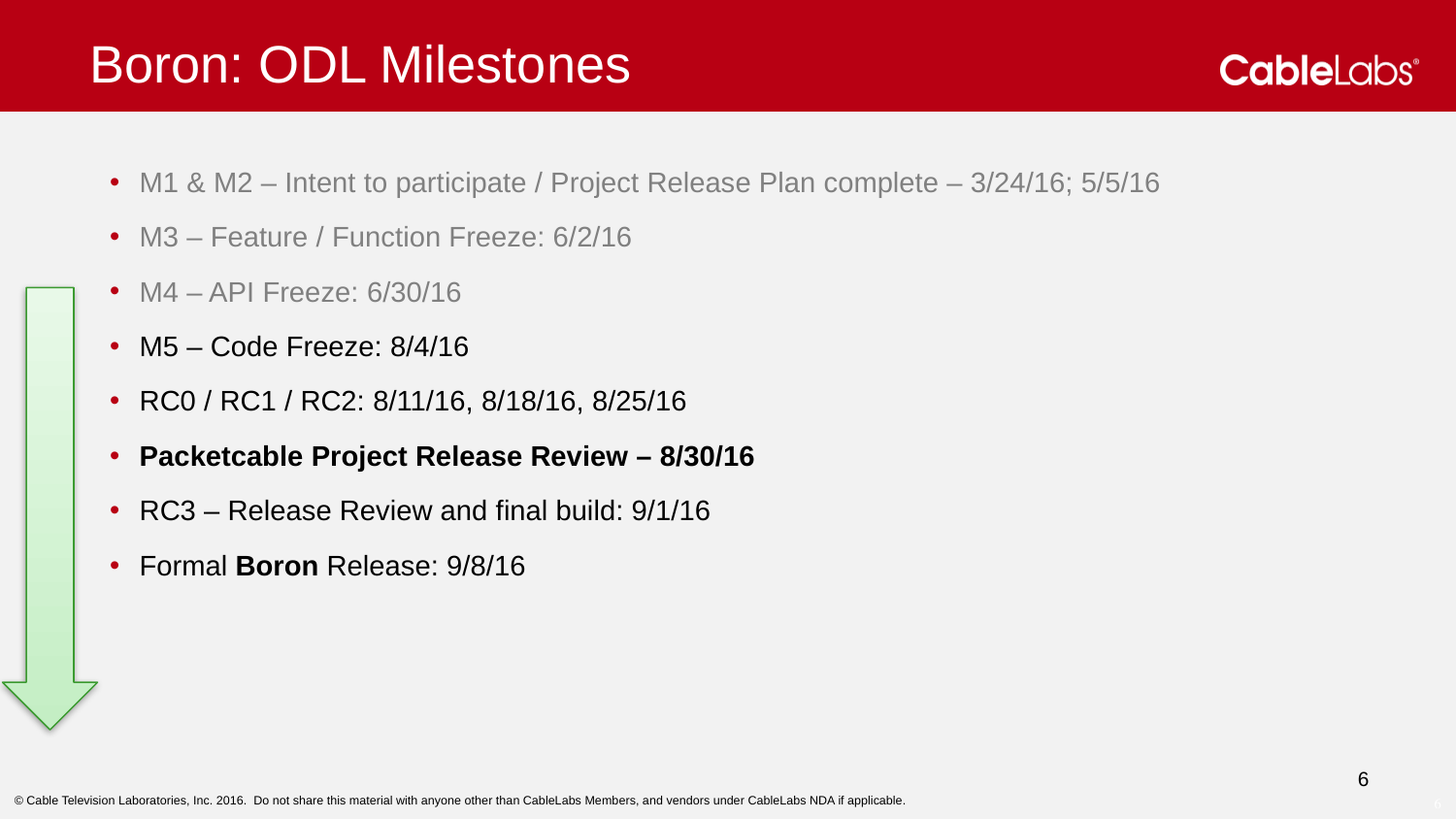

# Boron: ODL Milestones
M1 & M2 – Intent to participate / Project Release Plan complete – 3/24/16; 5/5/16
M3 – Feature / Function Freeze: 6/2/16
M4 – API Freeze: 6/30/16
M5 – Code Freeze: 8/4/16
RC0 / RC1 / RC2: 8/11/16, 8/18/16, 8/25/16
Packetcable Project Release Review – 8/30/16
RC3 – Release Review and final build: 9/1/16
Formal Boron Release: 9/8/16

6